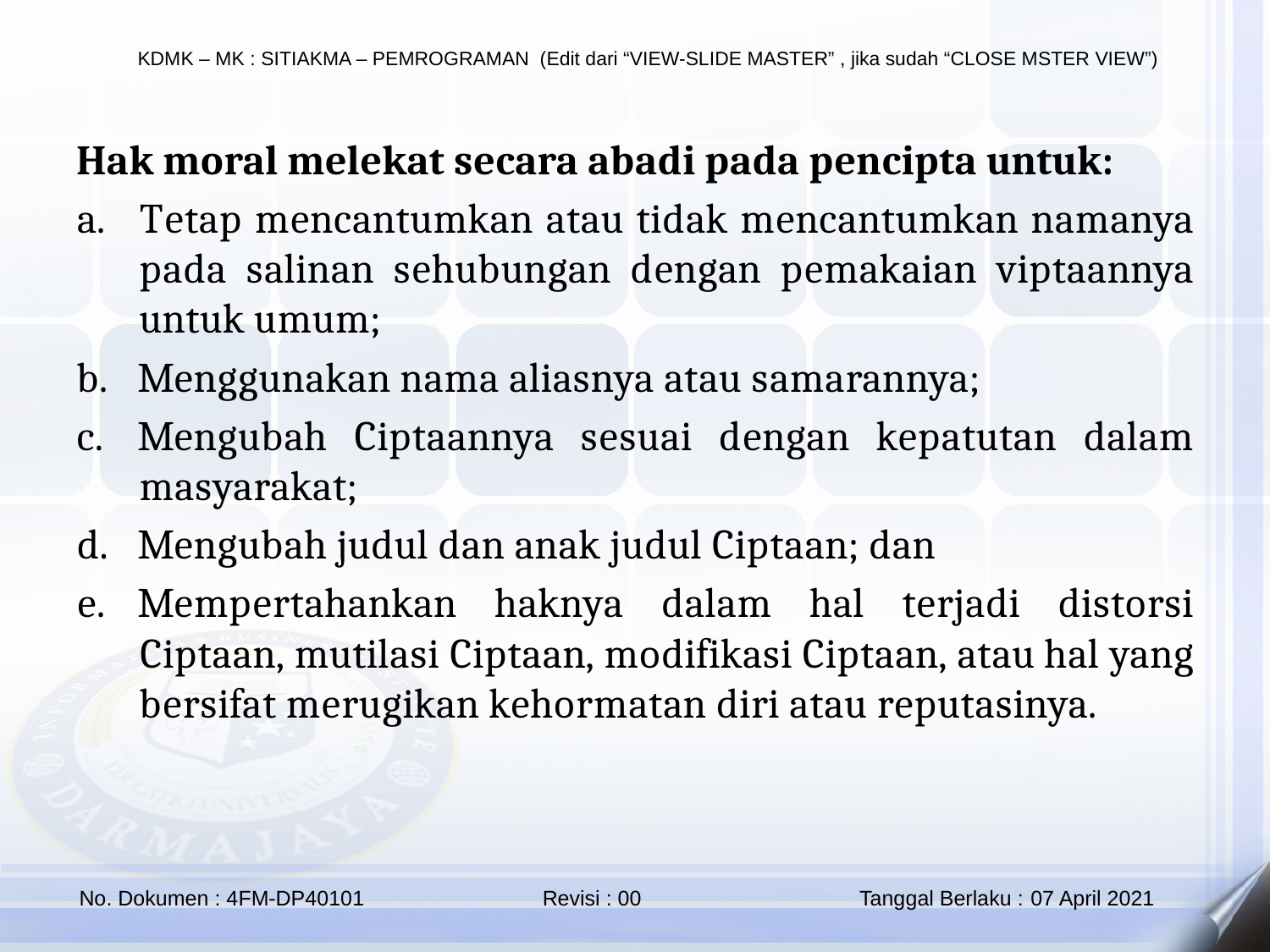

Hak moral melekat secara abadi pada pencipta untuk:
Tetap mencantumkan atau tidak mencantumkan namanya pada salinan sehubungan dengan pemakaian viptaannya untuk umum;
Menggunakan nama aliasnya atau samarannya;
Mengubah Ciptaannya sesuai dengan kepatutan dalam masyarakat;
Mengubah judul dan anak judul Ciptaan; dan
Mempertahankan haknya dalam hal terjadi distorsi Ciptaan, mutilasi Ciptaan, modifikasi Ciptaan, atau hal yang bersifat merugikan kehormatan diri atau reputasinya.